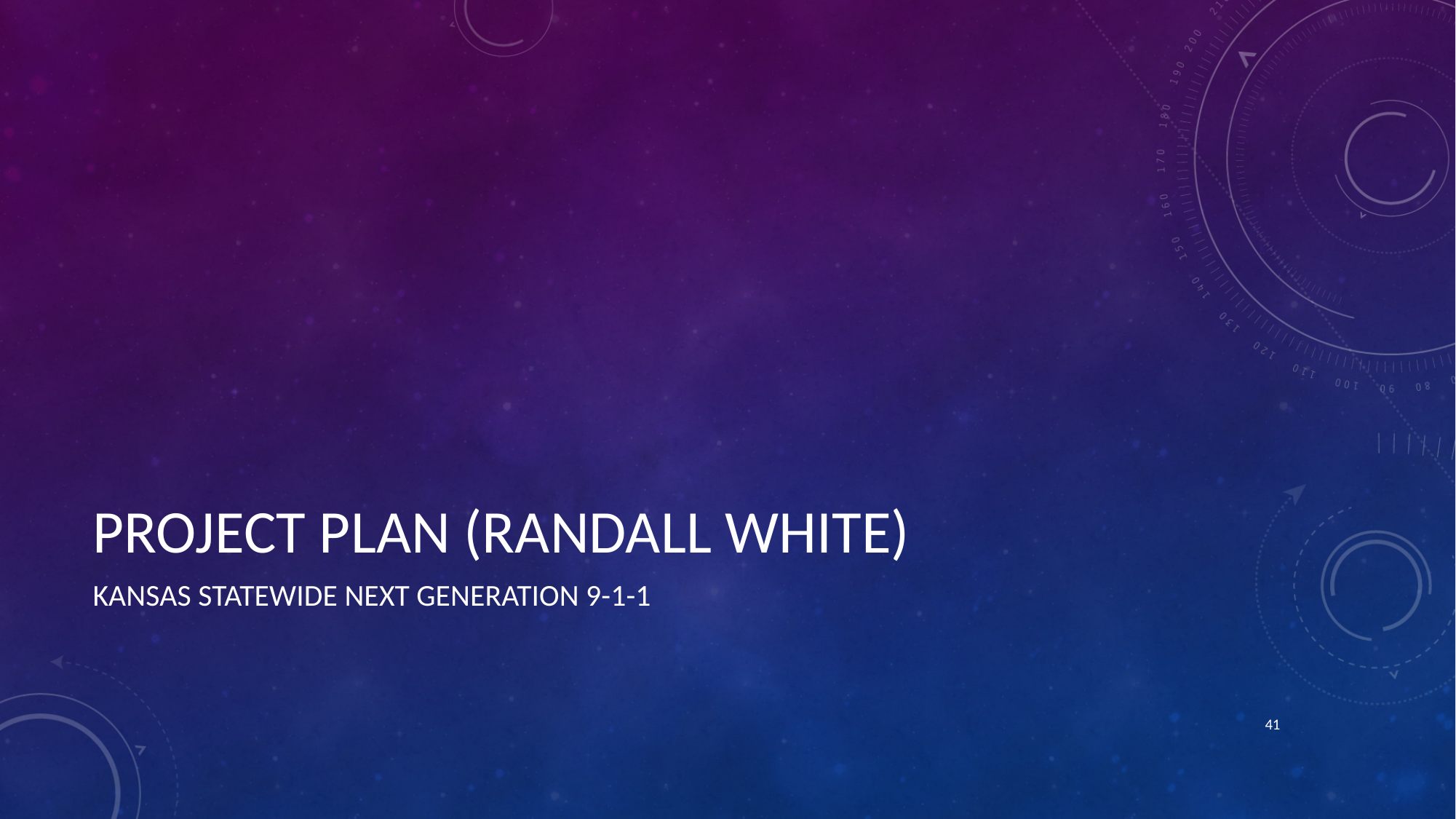

# Project Plan (Randall White)
Kansas Statewide Next Generation 9-1-1
41